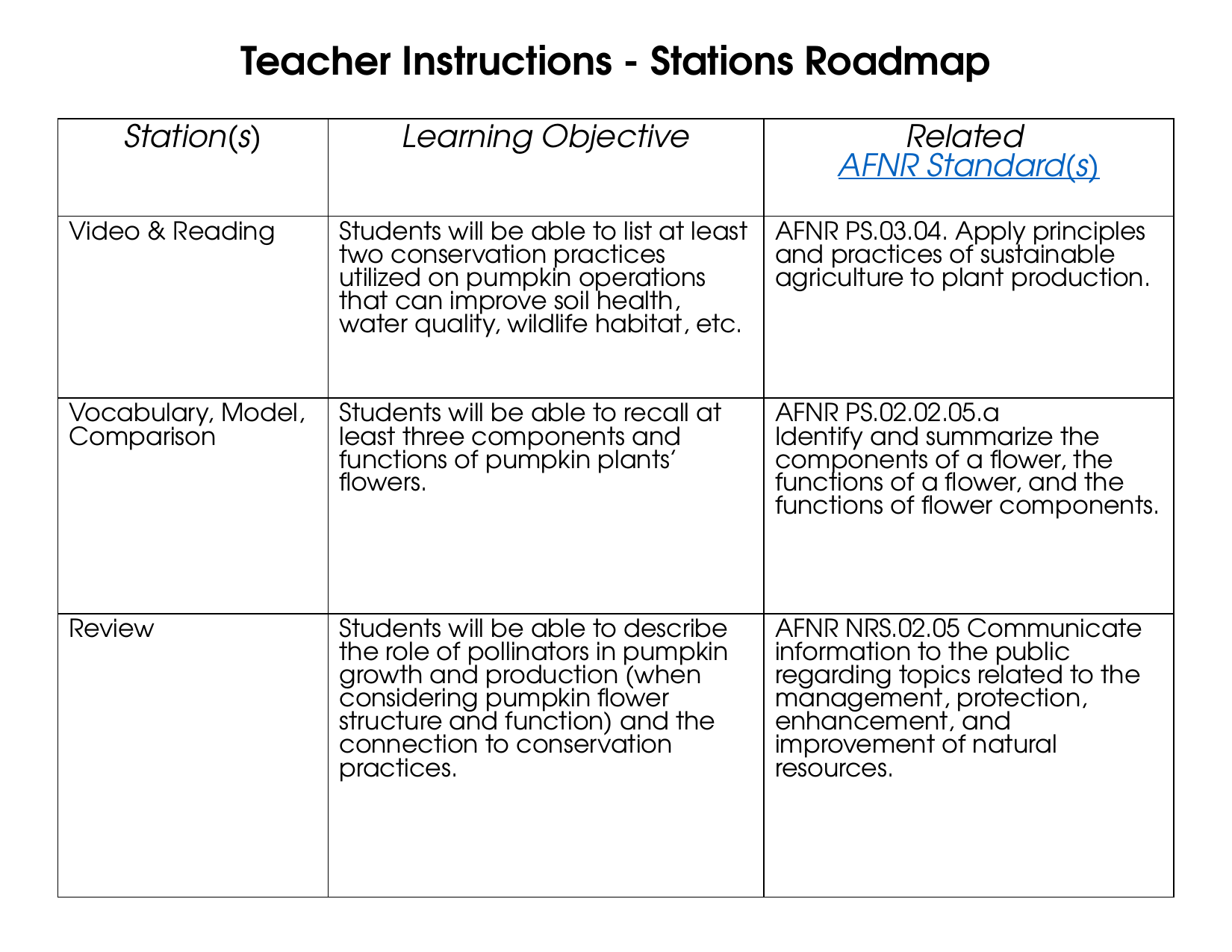

# Teacher Instructions - Stations Roadmap
| Station(s) | Learning Objective | Related AFNR Standard(s) |
| --- | --- | --- |
| Video & Reading | Students will be able to list at least two conservation practices utilized on pumpkin operations that can improve soil health, water quality, wildlife habitat, etc. | AFNR PS.03.04. Apply principles and practices of sustainable agriculture to plant production. |
| Vocabulary, Model, Comparison | Students will be able to recall at least three components and functions of pumpkin plants’ flowers. | AFNR PS.02.02.05.a Identify and summarize the components of a flower, the functions of a flower, and the functions of flower components. |
| Review | Students will be able to describe the role of pollinators in pumpkin growth and production (when considering pumpkin flower structure and function) and the connection to conservation practices. | AFNR NRS.02.05 Communicate information to the public regarding topics related to the management, protection, enhancement, and improvement of natural resources. |